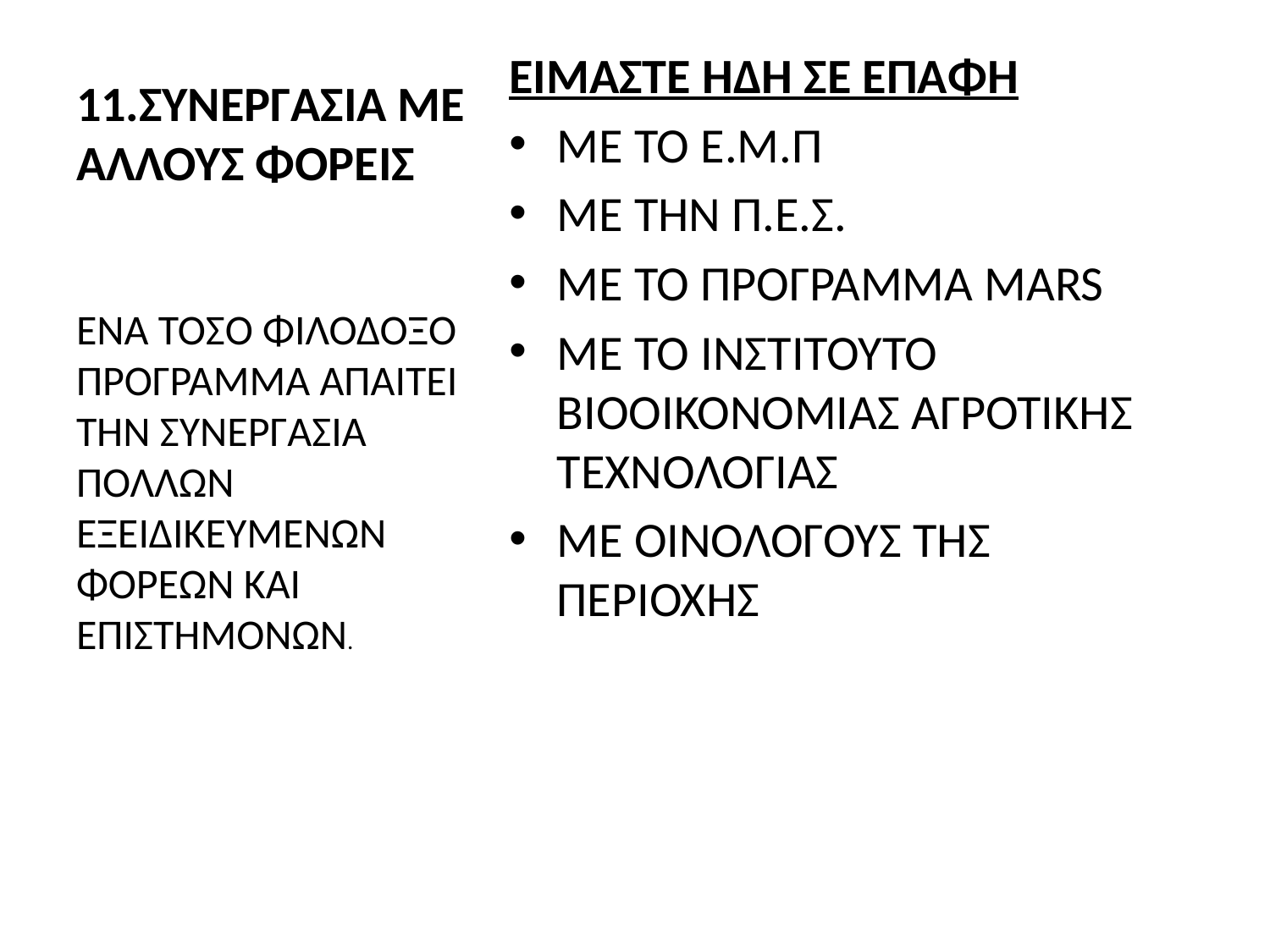

ΕΙΜΑΣΤΕ ΗΔΗ ΣΕ ΕΠΑΦΗ
ΜΕ ΤΟ Ε.Μ.Π
ΜΕ ΤΗΝ Π.Ε.Σ.
ΜΕ ΤΟ ΠΡΟΓΡΑΜΜΑ MARS
ΜΕ ΤΟ ΙΝΣΤΙΤΟΥΤΟ ΒΙΟΟΙΚΟΝΟΜΙΑΣ ΑΓΡΟΤΙΚΗΣ ΤΕΧΝΟΛΟΓΙΑΣ
ΜΕ ΟΙΝΟΛΟΓΟΥΣ ΤΗΣ ΠΕΡΙΟΧΗΣ

# 11.ΣΥΝΕΡΓΑΣΙΑ ΜΕ ΑΛΛΟΥΣ ΦΟΡΕΙΣ
ΕΝΑ ΤΟΣΟ ΦΙΛΟΔΟΞΟ ΠΡΟΓΡΑΜΜΑ ΑΠΑΙΤΕΙ ΤΗΝ ΣΥΝΕΡΓΑΣΙΑ ΠΟΛΛΩΝ ΕΞΕΙΔΙΚΕΥΜΕΝΩΝ ΦΟΡΕΩΝ ΚΑΙ ΕΠΙΣΤΗΜΟΝΩΝ.